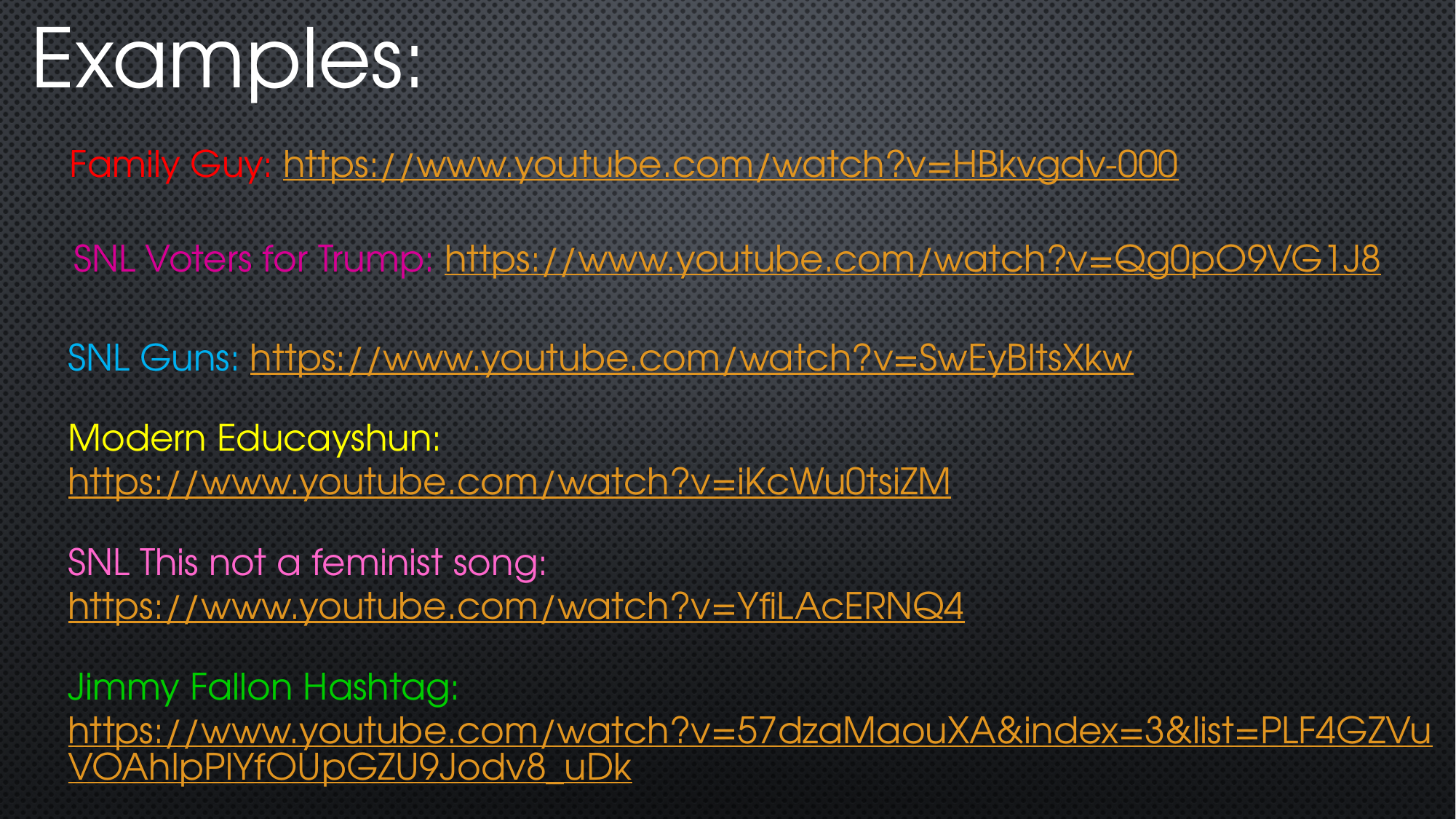

Examples:
Family Guy: https://www.youtube.com/watch?v=HBkvgdv-000

SNL Voters for Trump: https://www.youtube.com/watch?v=Qg0pO9VG1J8

SNL Guns: https://www.youtube.com/watch?v=SwEyBItsXkw
Modern Educayshun:
https://www.youtube.com/watch?v=iKcWu0tsiZM
SNL This not a feminist song: https://www.youtube.com/watch?v=YfiLAcERNQ4
Jimmy Fallon Hashtag: https://www.youtube.com/watch?v=57dzaMaouXA&index=3&list=PLF4GZVuVOAhIpPlYfOUpGZU9Jodv8_uDk